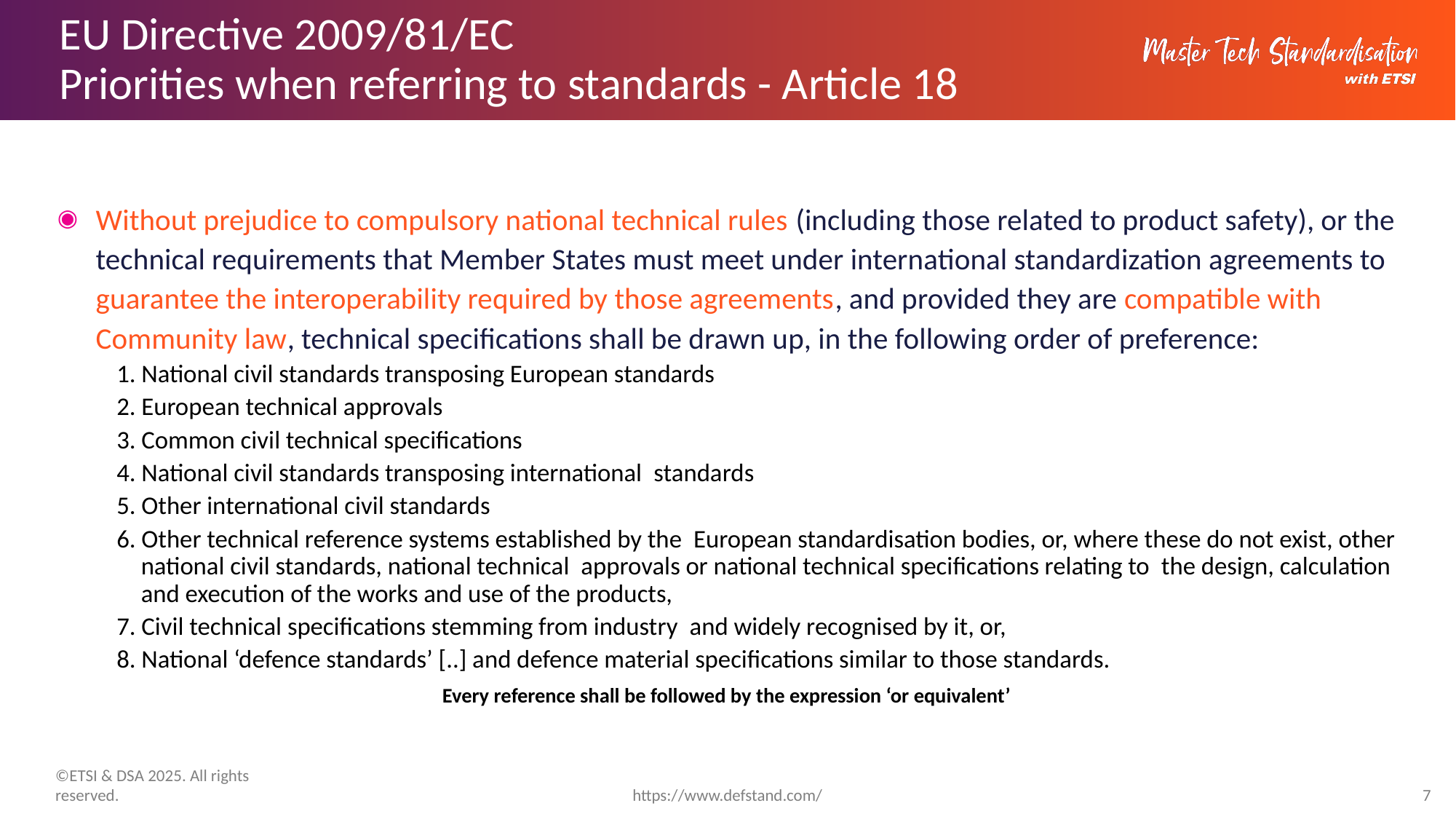

# EU Directive 2009/81/EC Priorities when referring to standards - Article 18
Without prejudice to compulsory national technical rules (including those related to product safety), or the technical requirements that Member States must meet under international standardization agreements to guarantee the interoperability required by those agreements, and provided they are compatible with Community law, technical specifications shall be drawn up, in the following order of preference:
1. National civil standards transposing European standards
2. European technical approvals
3. Common civil technical specifications
4. National civil standards transposing international  standards
5. Other international civil standards
6. Other technical reference systems established by the  European standardisation bodies, or, where these do not exist, other national civil standards, national technical  approvals or national technical specifications relating to  the design, calculation and execution of the works and use of the products,
7. Civil technical specifications stemming from industry  and widely recognised by it, or,
8. National ‘defence standards’ [..] and defence material specifications similar to those standards.
Every reference shall be followed by the expression ‘or equivalent’

https://www.defstand.com/
7